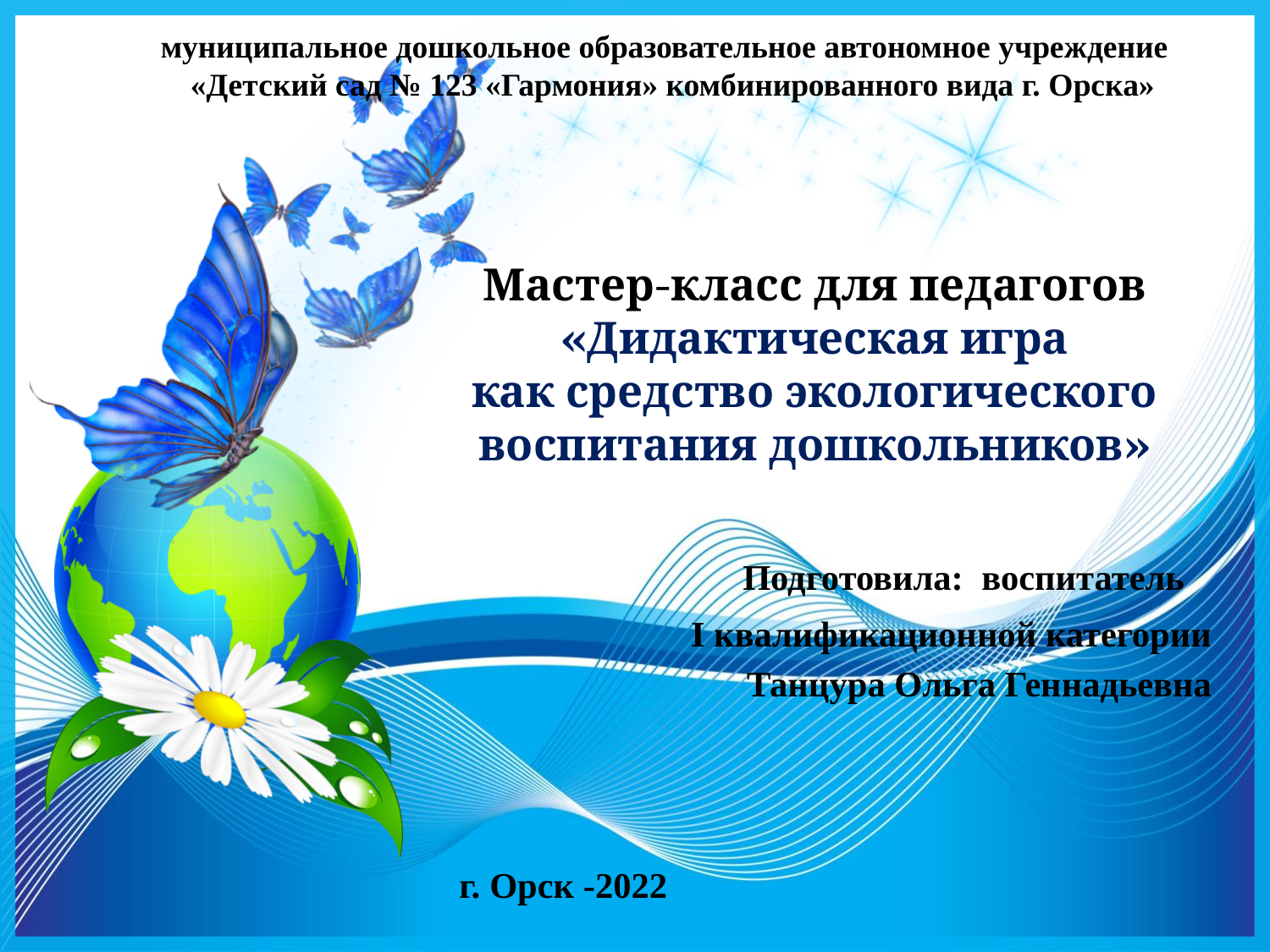

муниципальное дошкольное образовательное автономное учреждение
  «Детский сад № 123 «Гармония» комбинированного вида г. Орска»
# Мастер-класс для педагогов «Дидактическая игра как средство экологического воспитания дошкольников»
 Подготовила:  воспитатель
                         I квалификационной категории
       Танцура Ольга Геннадьевна

г. Орск -2022